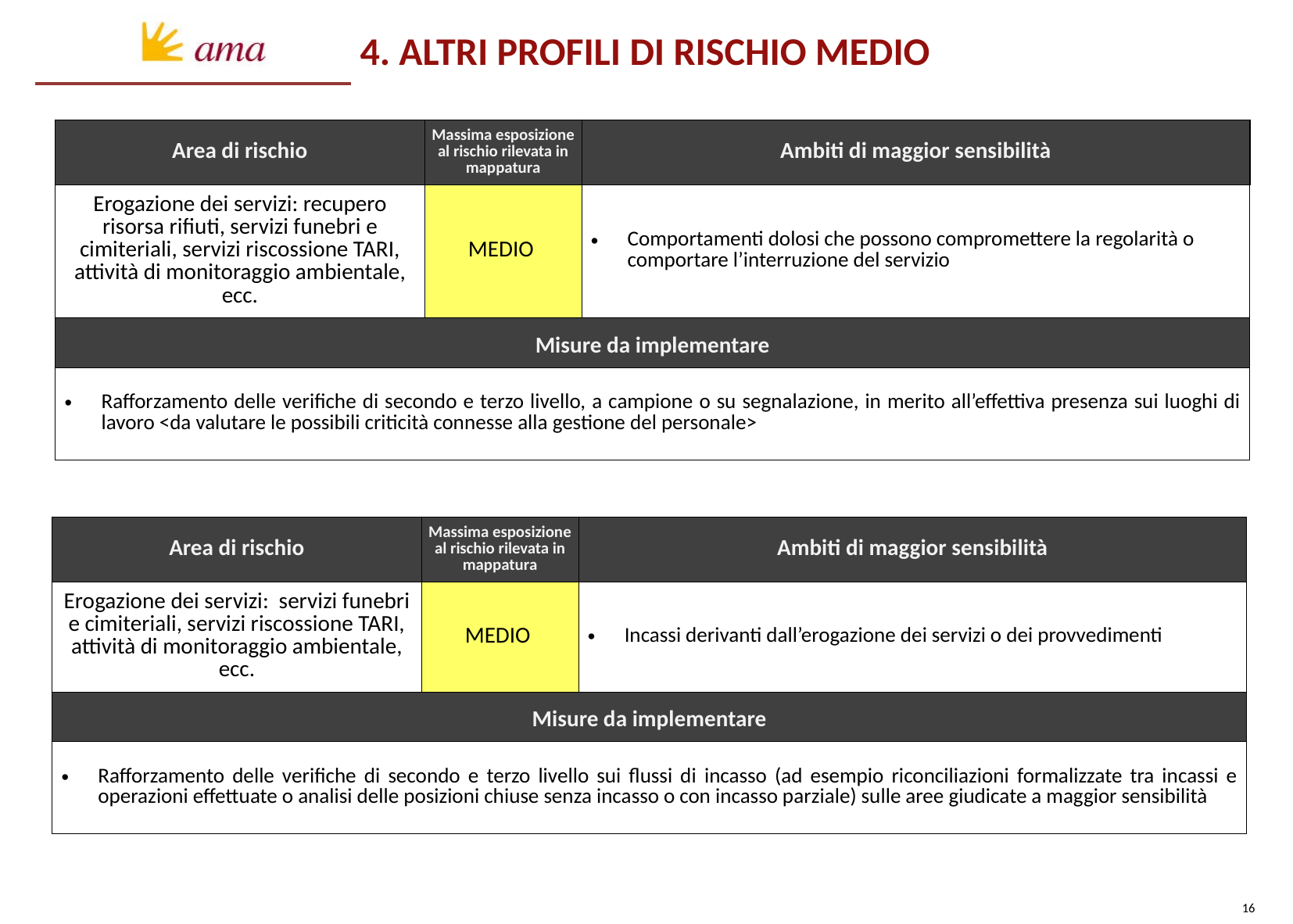

4. ALTRI PROFILI DI RISCHIO MEDIO

| Area di rischio | Massima esposizione al rischio rilevata in mappatura | Ambiti di maggior sensibilità |
| --- | --- | --- |
| Erogazione dei servizi: recupero risorsa rifiuti, servizi funebri e cimiteriali, servizi riscossione TARI, attività di monitoraggio ambientale, ecc. | MEDIO | Comportamenti dolosi che possono compromettere la regolarità o comportare l’interruzione del servizio |
| Misure da implementare |  |  |
| Rafforzamento delle verifiche di secondo e terzo livello, a campione o su segnalazione, in merito all’effettiva presenza sui luoghi di lavoro <da valutare le possibili criticità connesse alla gestione del personale> |  |  |
| Area di rischio | Massima esposizione al rischio rilevata in mappatura | Ambiti di maggior sensibilità |
| --- | --- | --- |
| Erogazione dei servizi: servizi funebri e cimiteriali, servizi riscossione TARI, attività di monitoraggio ambientale, ecc. | MEDIO | Incassi derivanti dall’erogazione dei servizi o dei provvedimenti |
| Misure da implementare |  |  |
| Rafforzamento delle verifiche di secondo e terzo livello sui flussi di incasso (ad esempio riconciliazioni formalizzate tra incassi e operazioni effettuate o analisi delle posizioni chiuse senza incasso o con incasso parziale) sulle aree giudicate a maggior sensibilità |  |  |